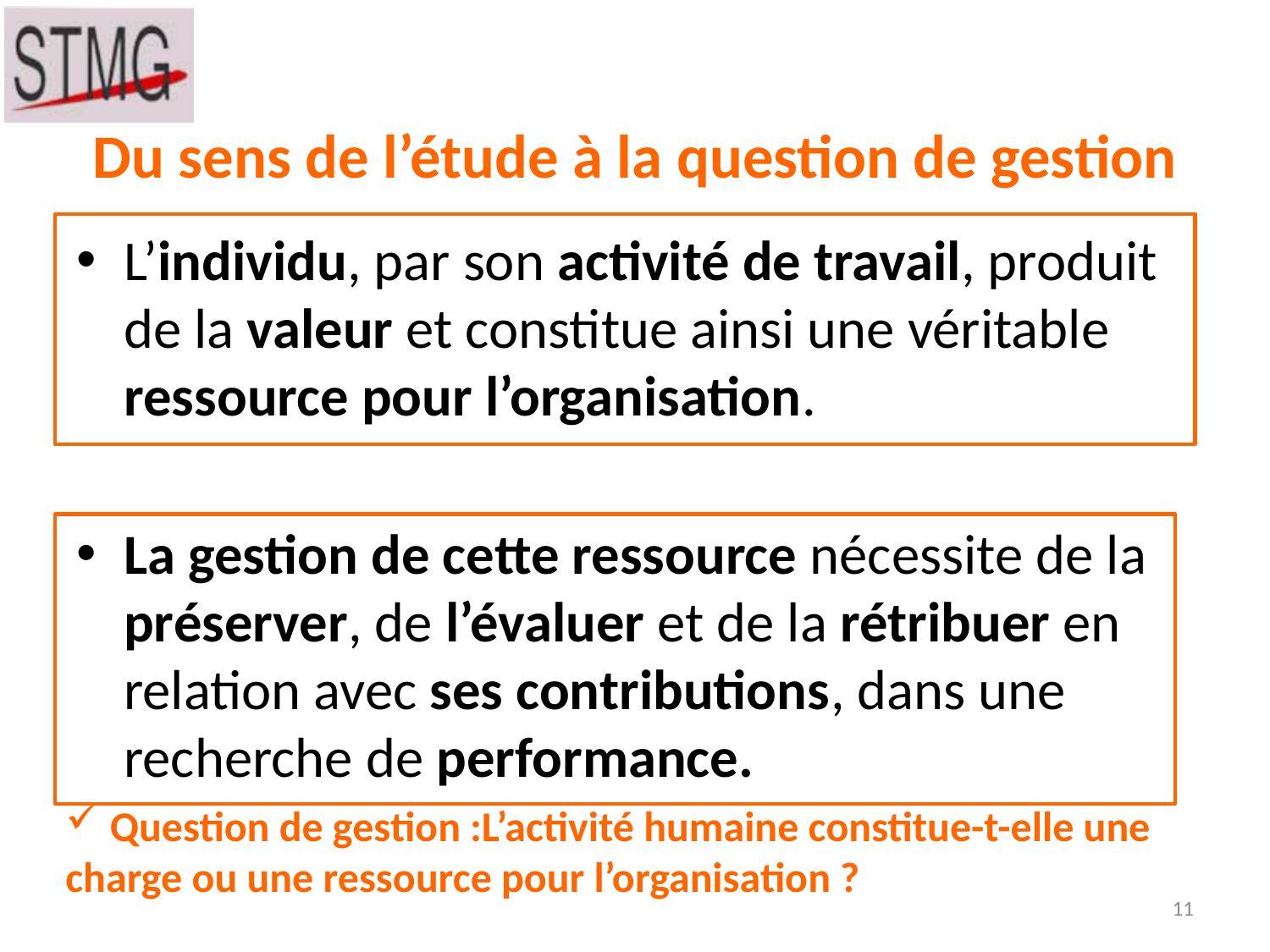

# Du sens de l’étude à la question de gestion

L’individu, par son activité de travail, produit de la valeur et constitue ainsi une véritable ressource pour l’organisation.

La gestion de cette ressource nécessite de la préserver, de l’évaluer et de la rétribuer en relation avec ses contributions, dans une recherche de performance.

 Question de gestion :L’activité humaine constitue-t-elle une charge ou une ressource pour l’organisation ?
11